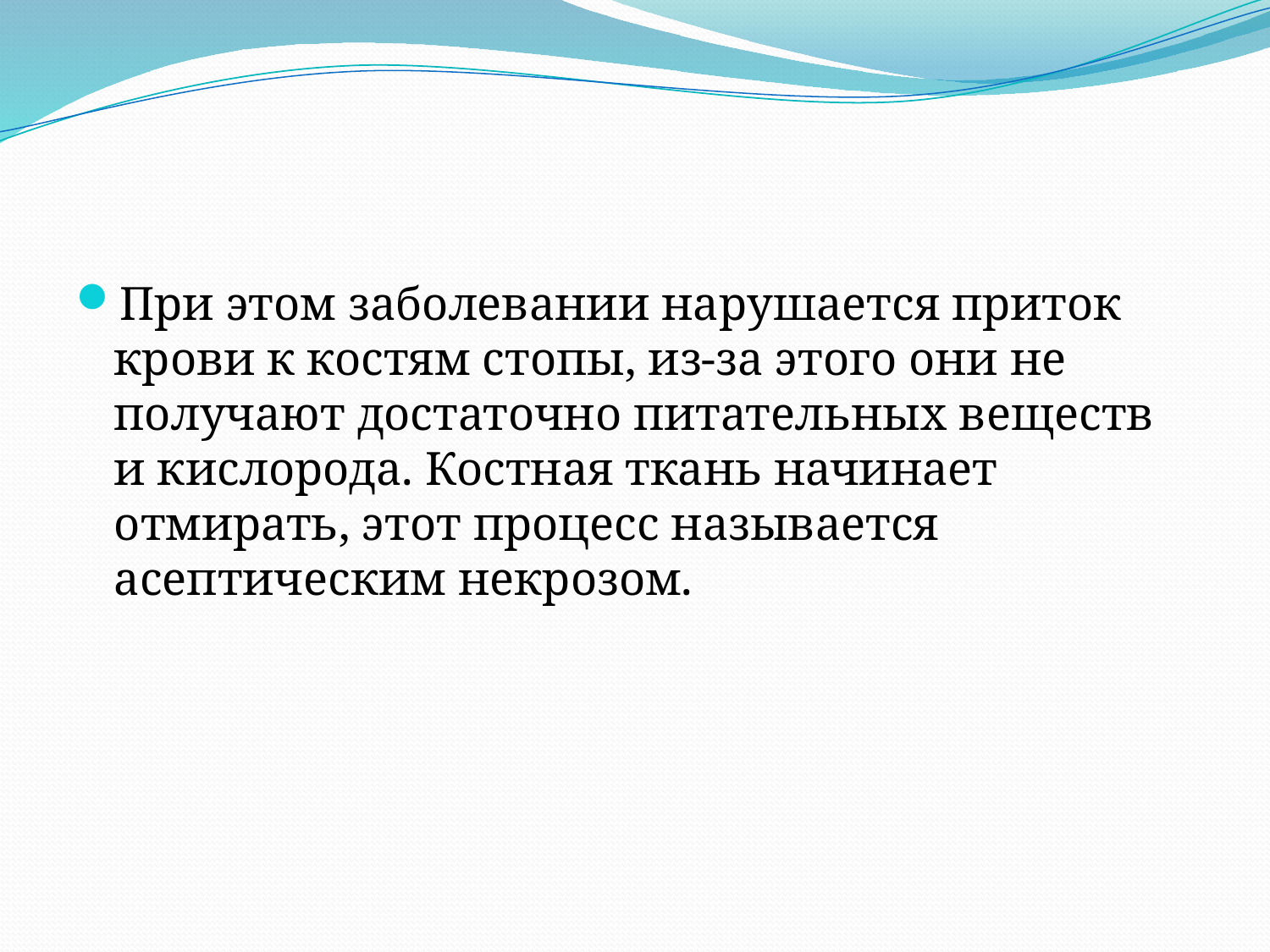

При этом заболевании нарушается приток крови к костям стопы, из-за этого они не получают достаточно питательных веществ и кислорода. Костная ткань начинает отмирать, этот процесс называется асептическим некрозом.